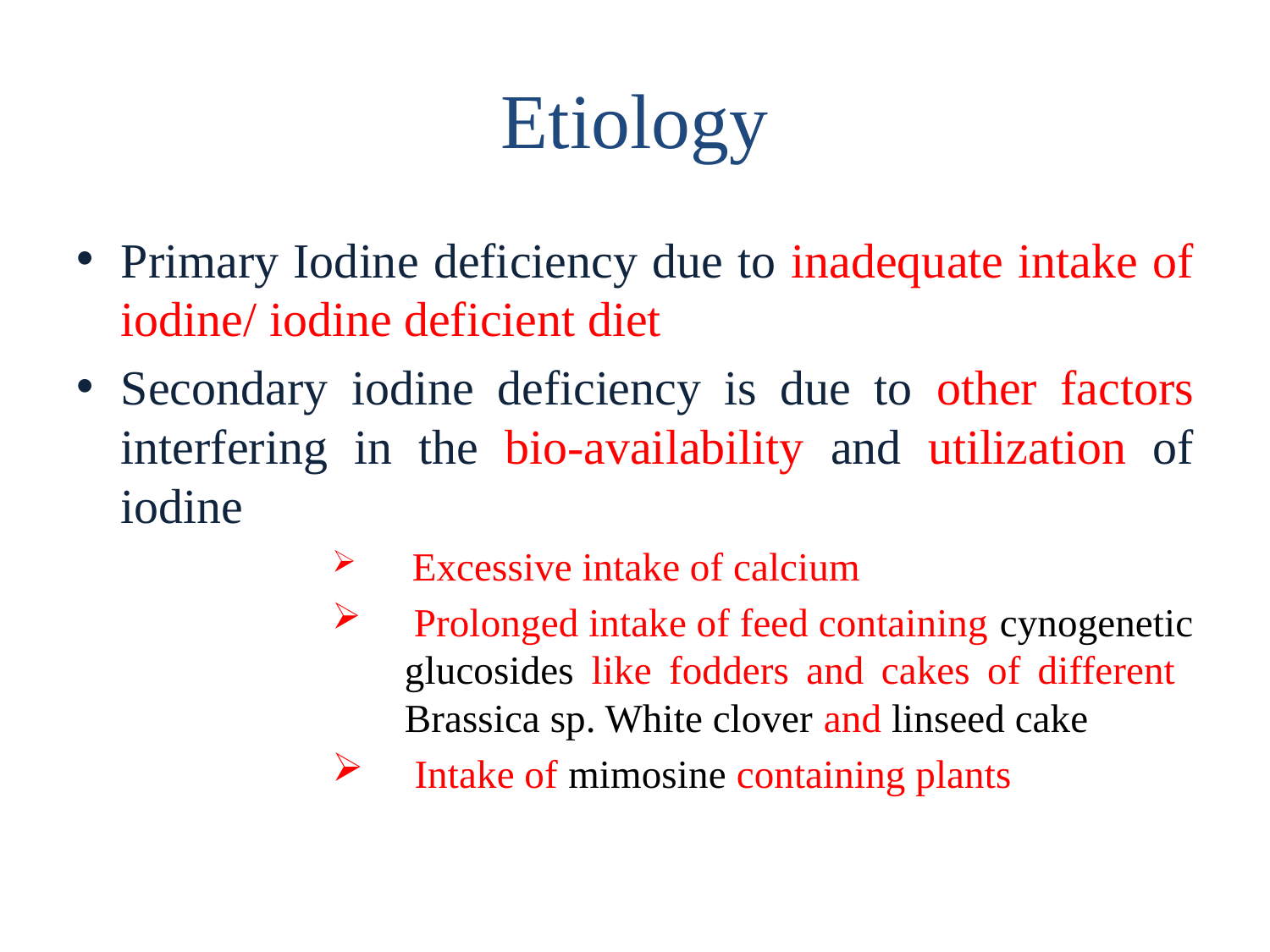

# Etiology
Primary Iodine deficiency due to inadequate intake of iodine/ iodine deficient diet
Secondary iodine deficiency is due to other factors interfering in the bio-availability and utilization of iodine
 Excessive intake of calcium
 Prolonged intake of feed containing cynogenetic glucosides like fodders and cakes of different  Brassica sp. White clover and linseed cake
 Intake of mimosine containing plants